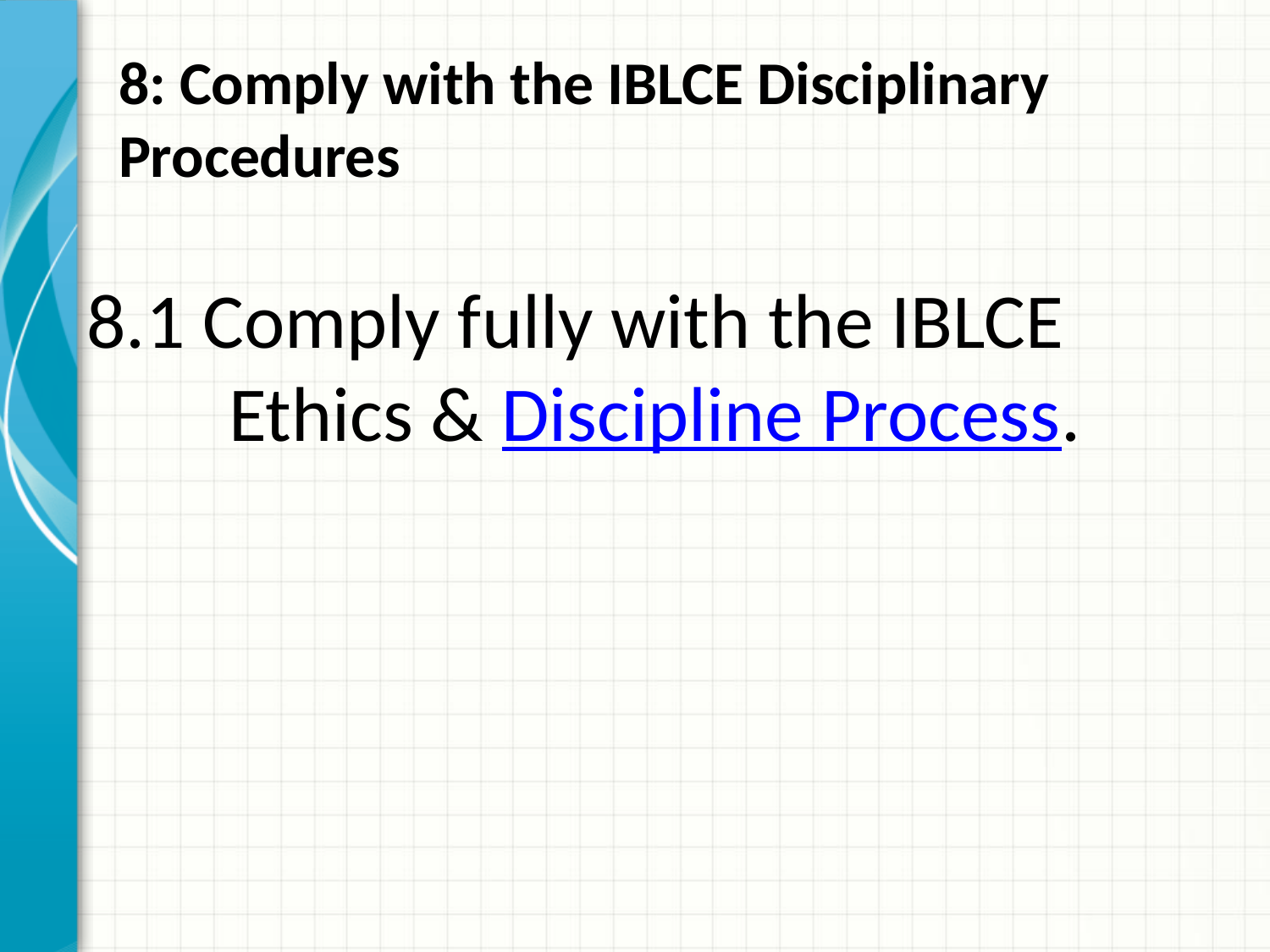

# 8: Comply with the IBLCE Disciplinary Procedures
8.1 Comply fully with the IBLCE Ethics & Discipline Process.